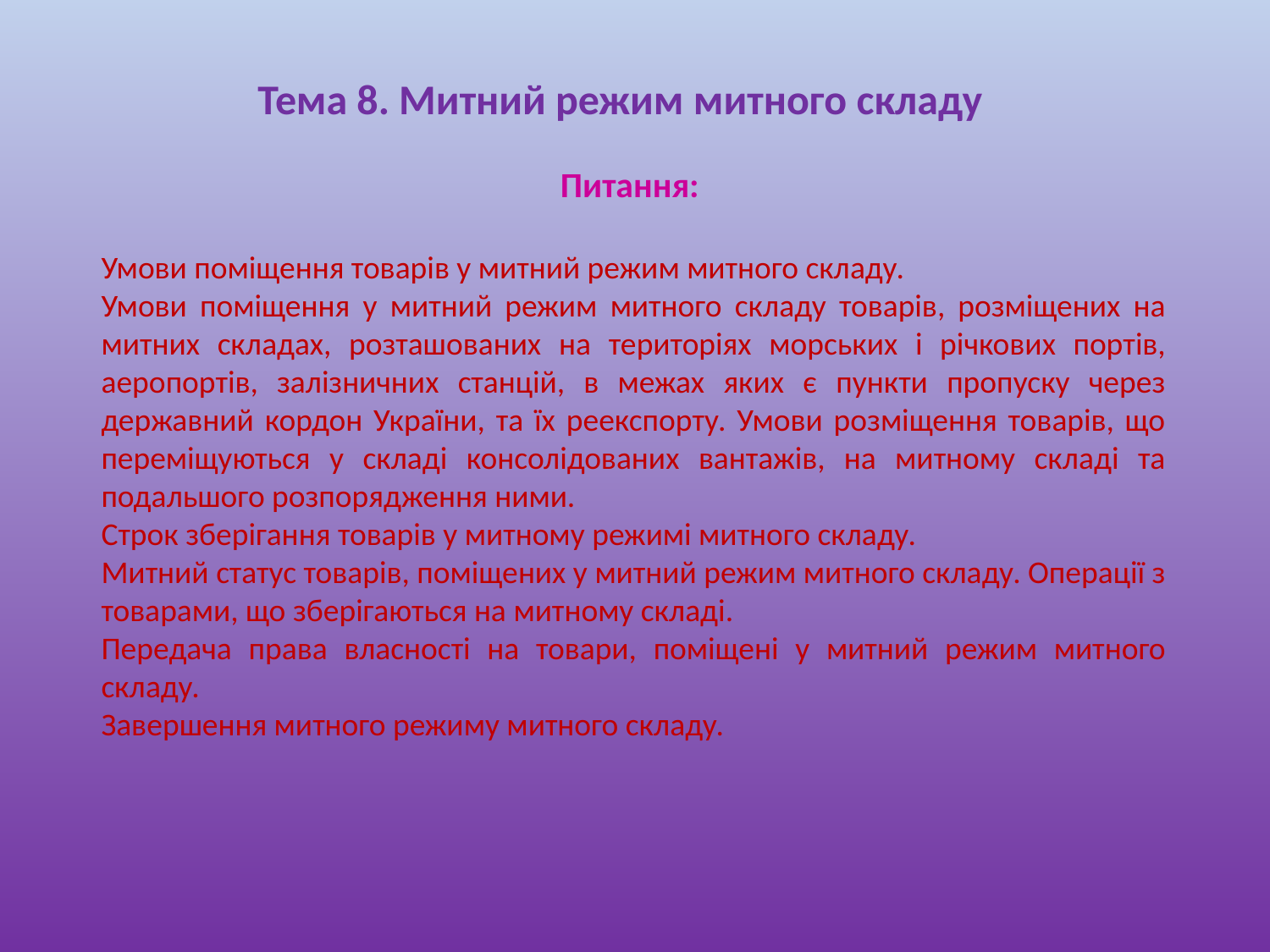

Тема 8. Митний режим митного складу
Питання:

Умови поміщення товарів у митний режим митного складу.
Умови поміщення у митний режим митного складу товарів, розміщених на митних складах, розташованих на територіях морських і річкових портів, аеропортів, залізничних станцій, в межах яких є пункти пропуску через державний кордон України, та їх реекспорту. Умови розміщення товарів, що переміщуються у складі консолідованих вантажів, на митному складі та подальшого розпорядження ними.
Строк зберігання товарів у митному режимі митного складу.
Митний статус товарів, поміщених у митний режим митного складу. Операції з товарами, що зберігаються на митному складі.
Передача права власності на товари, поміщені у митний режим митного складу.
Завершення митного режиму митного складу.